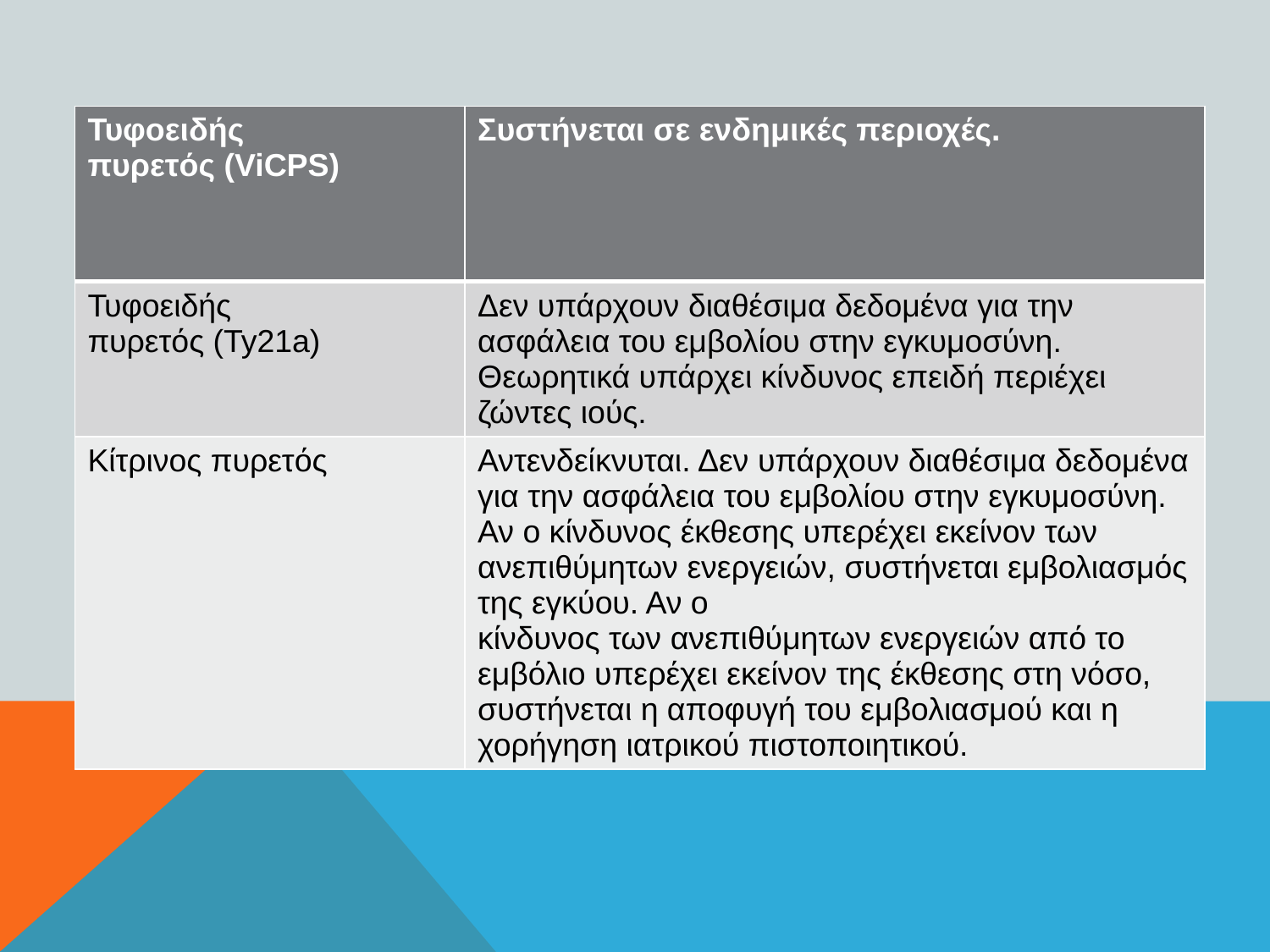

#
| Τυφοειδής πυρετός (ViCPS) | Συστήνεται σε ενδημικές περιοχές. |
| --- | --- |
| Τυφοειδής πυρετός (Ty21a) | Δεν υπάρχουν διαθέσιμα δεδομένα για την ασφάλεια του εμβολίου στην εγκυμοσύνη. Θεωρητικά υπάρχει κίνδυνος επειδή περιέχει ζώντες ιούς. |
| Κίτρινος πυρετός | Αντενδείκνυται. Δεν υπάρχουν διαθέσιμα δεδομένα για την ασφάλεια του εμβολίου στην εγκυμοσύνη. Αν ο κίνδυνος έκθεσης υπερέχει εκείνον των ανεπιθύμητων ενεργειών, συστήνεται εμβολιασμός της εγκύου. Αν ο κίνδυνος των ανεπιθύμητων ενεργειών από το εμβόλιο υπερέχει εκείνον της έκθεσης στη νόσο, συστήνεται η αποφυγή του εμβολιασμού και η χορήγηση ιατρικού πιστοποιητικού. |